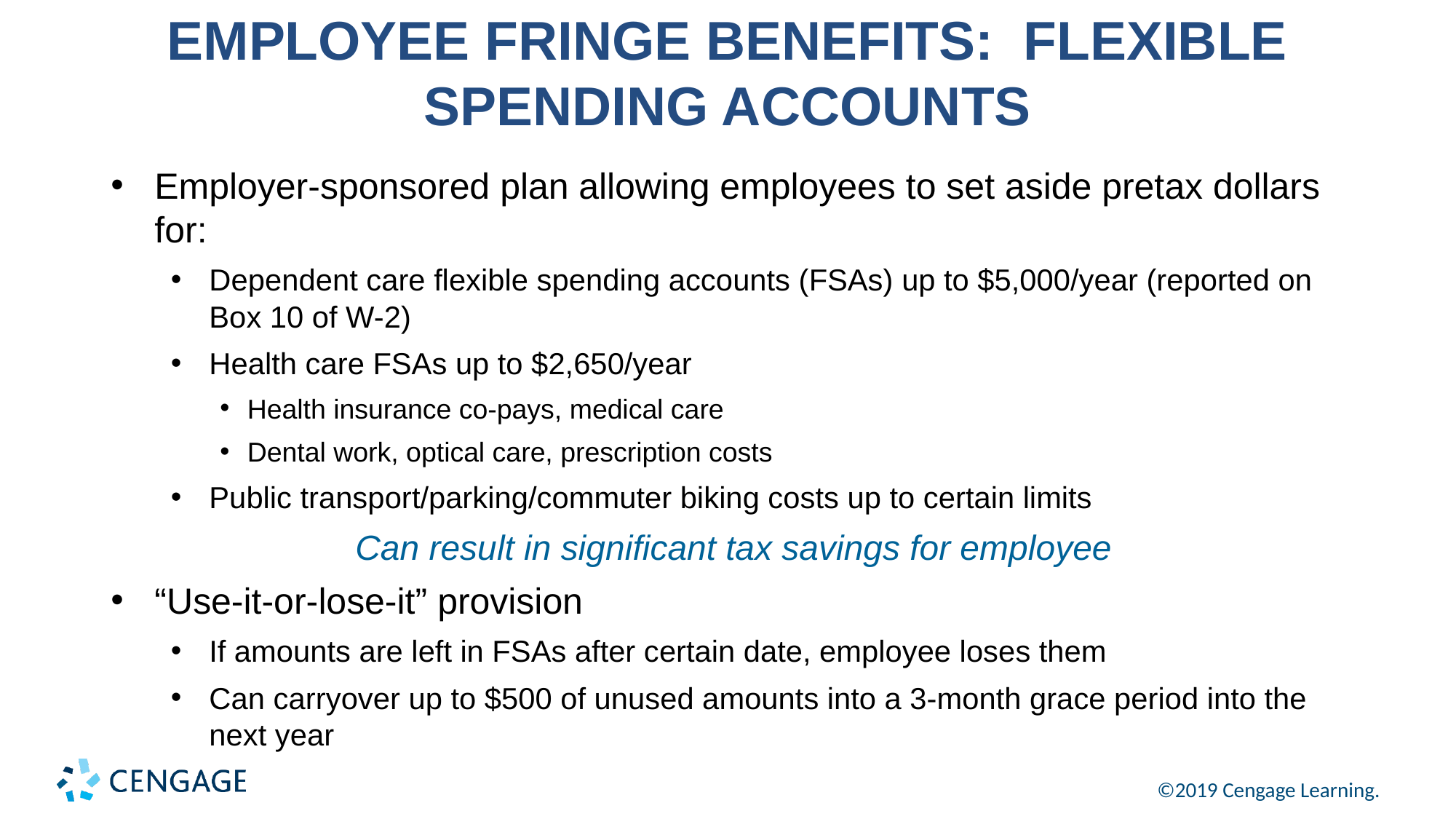

# EMPLOYEE FRINGE BENEFITS:  FLEXIBLE SPENDING ACCOUNTS
Employer-sponsored plan allowing employees to set aside pretax dollars for:
Dependent care flexible spending accounts (FSAs) up to $5,000/year (reported on Box 10 of W-2)
Health care FSAs up to $2,650/year
Health insurance co-pays, medical care
Dental work, optical care, prescription costs
Public transport/parking/commuter biking costs up to certain limits
Can result in significant tax savings for employee
“Use-it-or-lose-it” provision
If amounts are left in FSAs after certain date, employee loses them
Can carryover up to $500 of unused amounts into a 3-month grace period into the next year